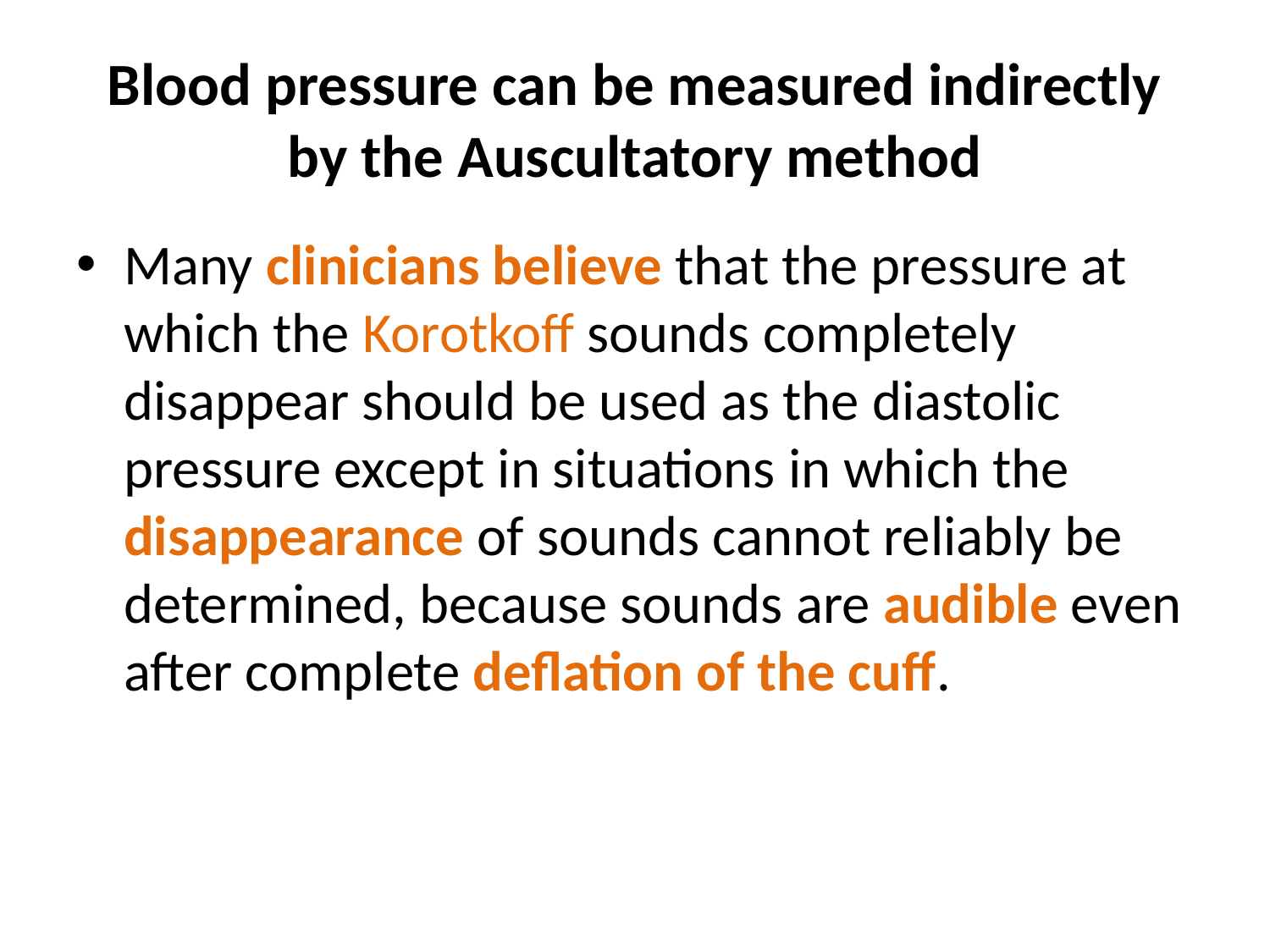

# Blood pressure can be measured indirectly by the Auscultatory method
Many clinicians believe that the pressure at which the Korotkoff sounds completely disappear should be used as the diastolic pressure except in situations in which the disappearance of sounds cannot reliably be determined, because sounds are audible even after complete deflation of the cuff.